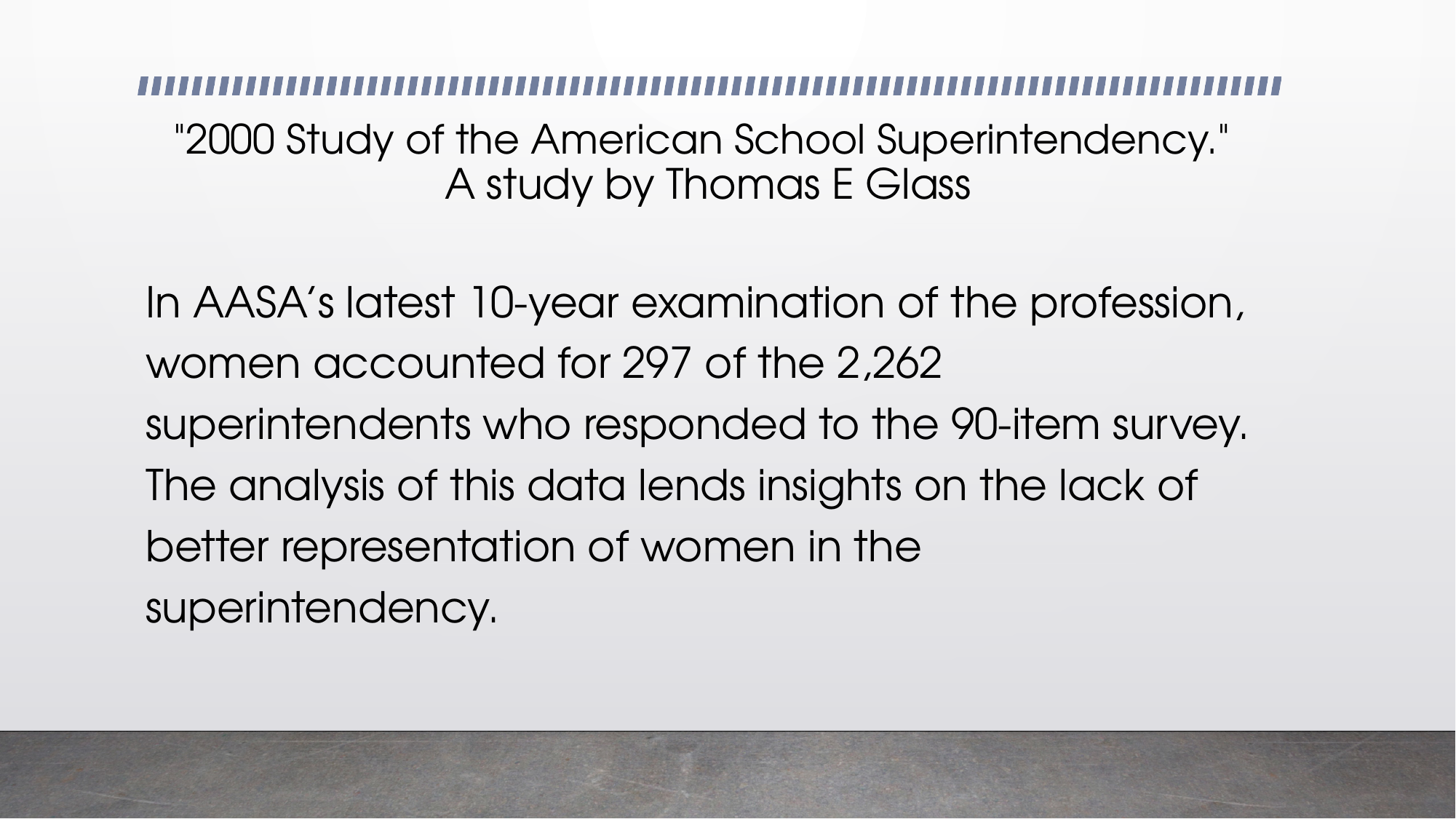

# "2000 Study of the American School Superintendency." A study by Thomas E Glass
In AASA’s latest 10-year examination of the profession, women accounted for 297 of the 2,262 superintendents who responded to the 90-item survey. The analysis of this data lends insights on the lack of better representation of women in the superintendency.